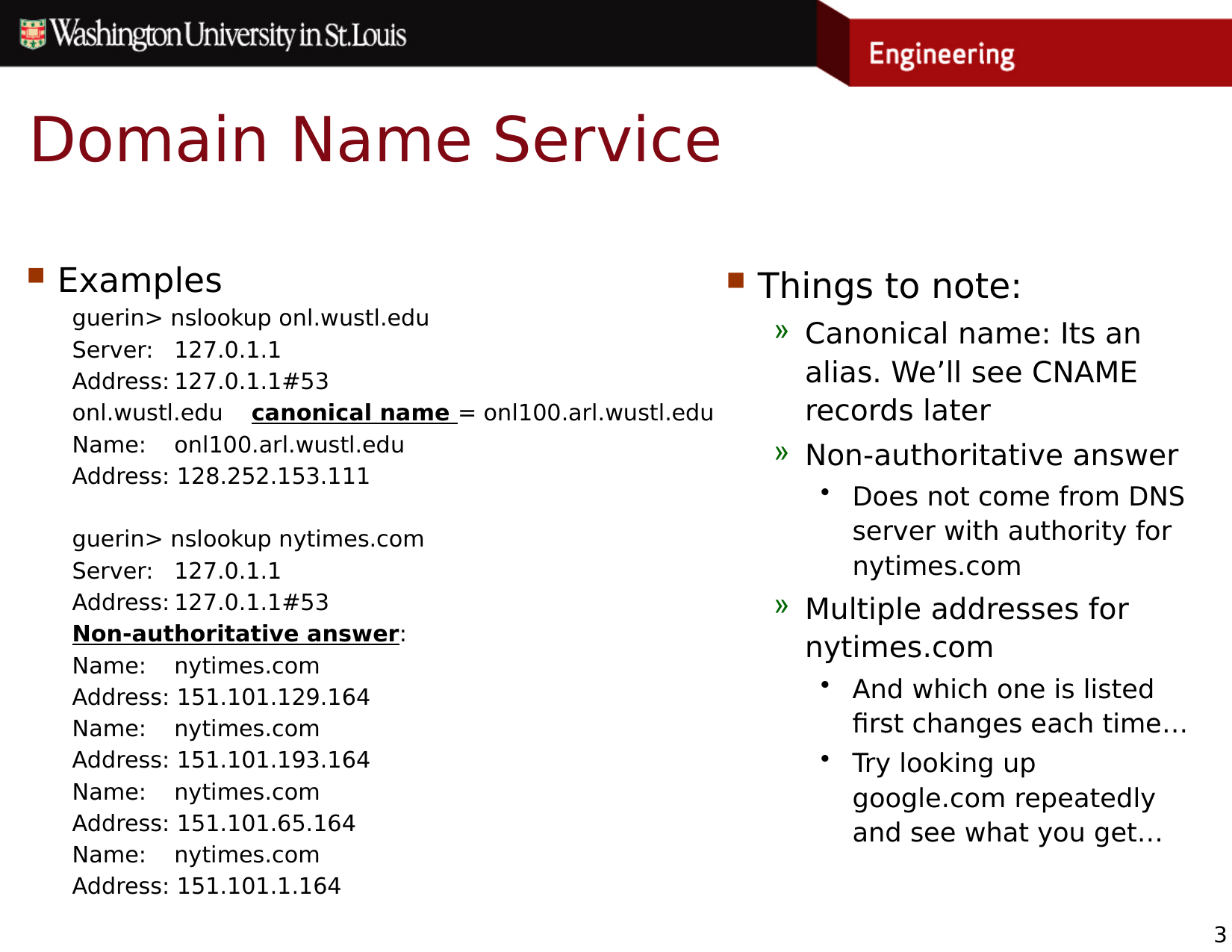

# Domain Name Service
Examples
guerin> nslookup onl.wustl.edu
Server:	127.0.1.1
Address:	127.0.1.1#53
onl.wustl.edu    canonical name = onl100.arl.wustl.edu
Name:	onl100.arl.wustl.edu
Address: 128.252.153.111

guerin> nslookup nytimes.com
Server:	127.0.1.1
Address:	127.0.1.1#53
Non-authoritative answer:
Name:	nytimes.com
Address: 151.101.129.164
Name:	nytimes.com
Address: 151.101.193.164
Name:	nytimes.com
Address: 151.101.65.164
Name:	nytimes.com
Address: 151.101.1.164
Things to note:
Canonical name: Its an alias. We’ll see CNAME records later
Non-authoritative answer
Does not come from DNS server with authority for nytimes.com
Multiple addresses for nytimes.com
And which one is listed first changes each time…
Try looking up google.com repeatedly and see what you get…

3